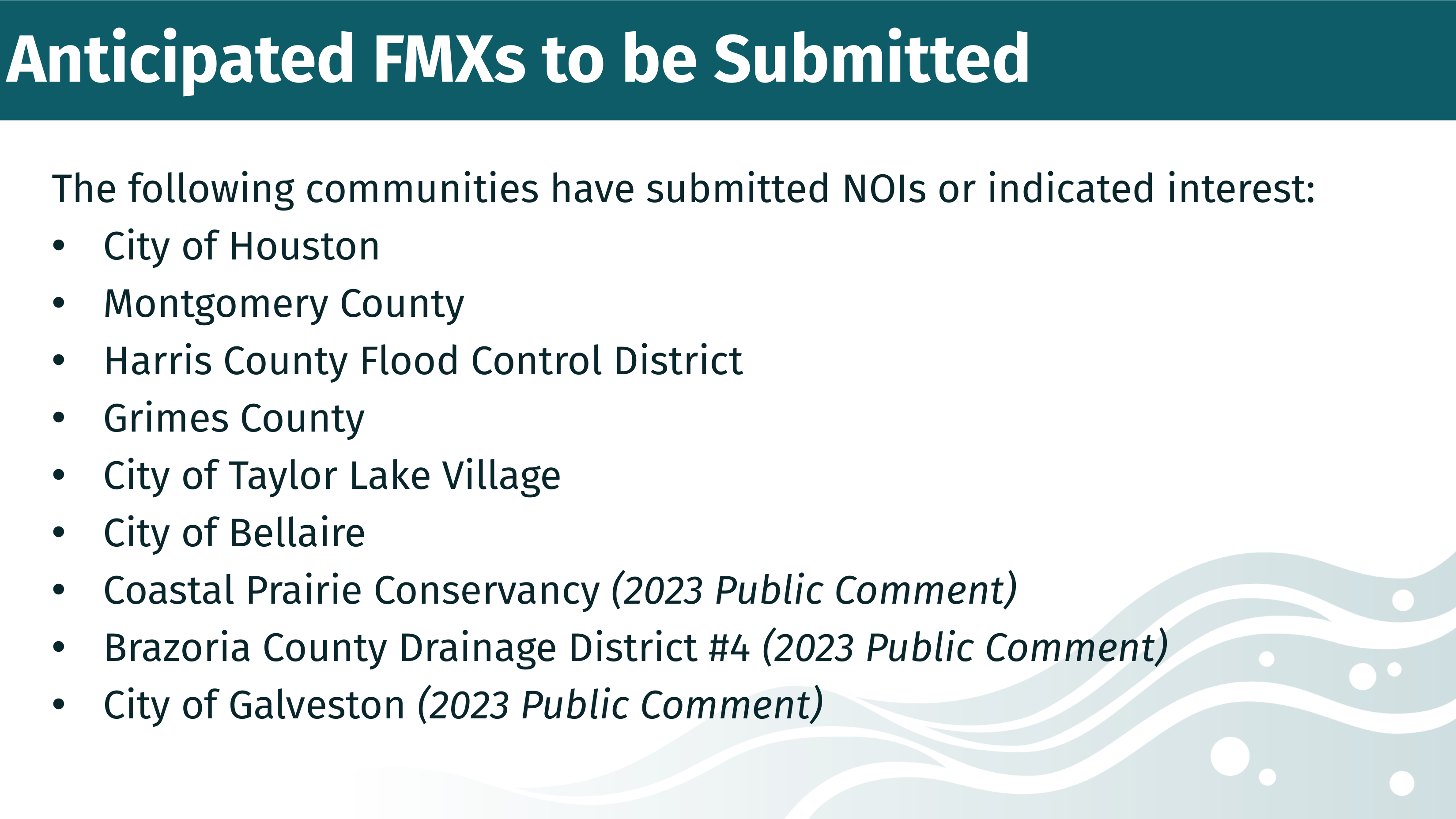

# Anticipated FMXs to be Submitted
The following communities have submitted NOIs or indicated interest:
City of Houston
Montgomery County
Harris County Flood Control District
Grimes County
City of Taylor Lake Village
City of Bellaire
Coastal Prairie Conservancy (2023 Public Comment)
Brazoria County Drainage District #4 (2023 Public Comment)
City of Galveston (2023 Public Comment)